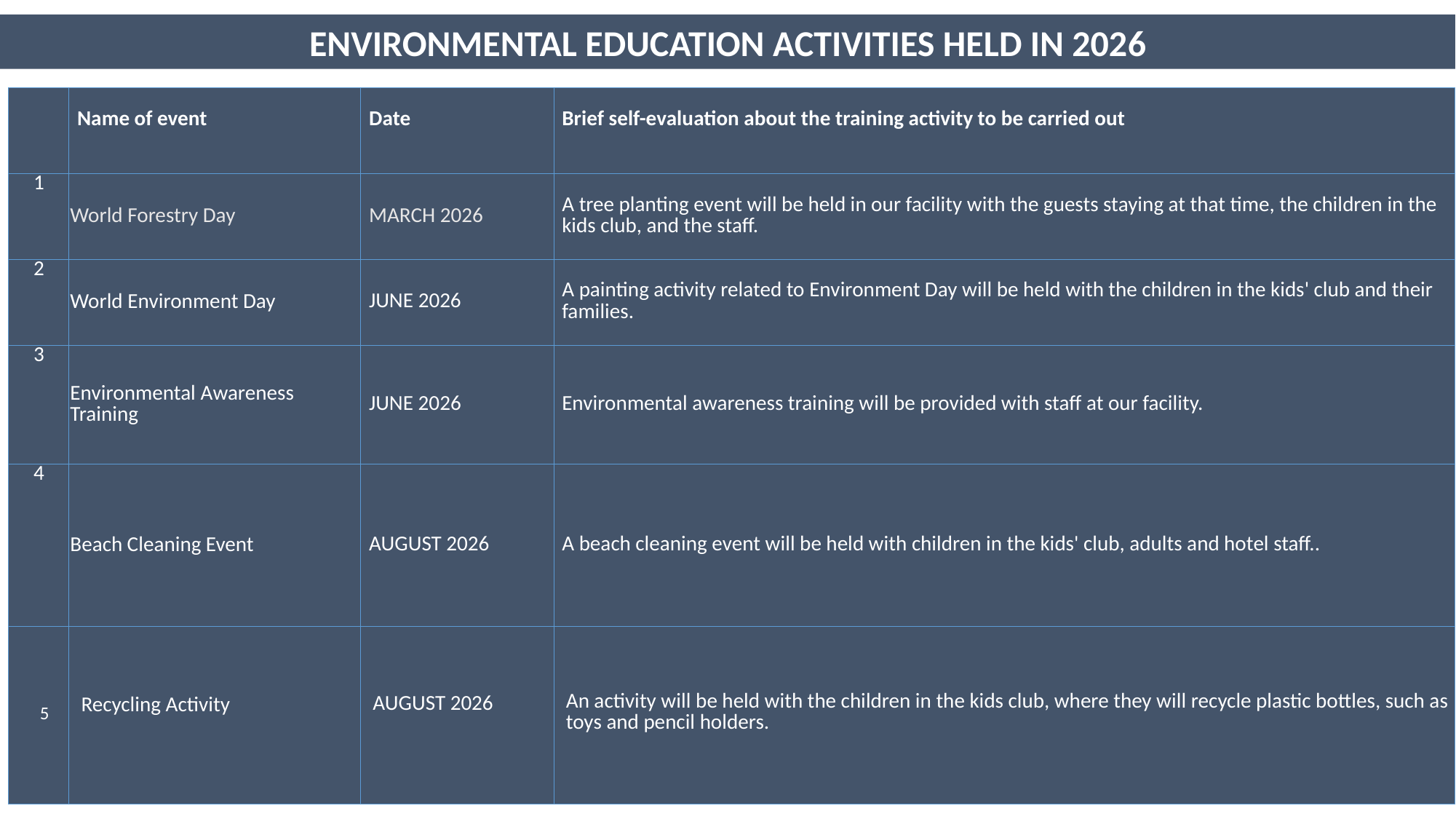

ENVIRONMENTAL EDUCATION ACTIVITIES HELD IN 2026
|  | Name of event | Date | Brief self-evaluation about the training activity to be carried out |
| --- | --- | --- | --- |
| 1 | World Forestry Day | MARCH 2026 | A tree planting event will be held in our facility with the guests staying at that time, the children in the kids club, and the staff. |
| 2 | World Environment Day | JUNE 2026 | A painting activity related to Environment Day will be held with the children in the kids' club and their families. |
| 3 | Environmental Awareness Training | JUNE 2026 | Environmental awareness training will be provided with staff at our facility. |
| 4 | Beach Cleaning Event | AUGUST 2026 | A beach cleaning event will be held with children in the kids' club, adults and hotel staff.. |
| 5 | Recycling Activity | AUGUST 2026 | An activity will be held with the children in the kids club, where they will recycle plastic bottles, such as toys and pencil holders. |